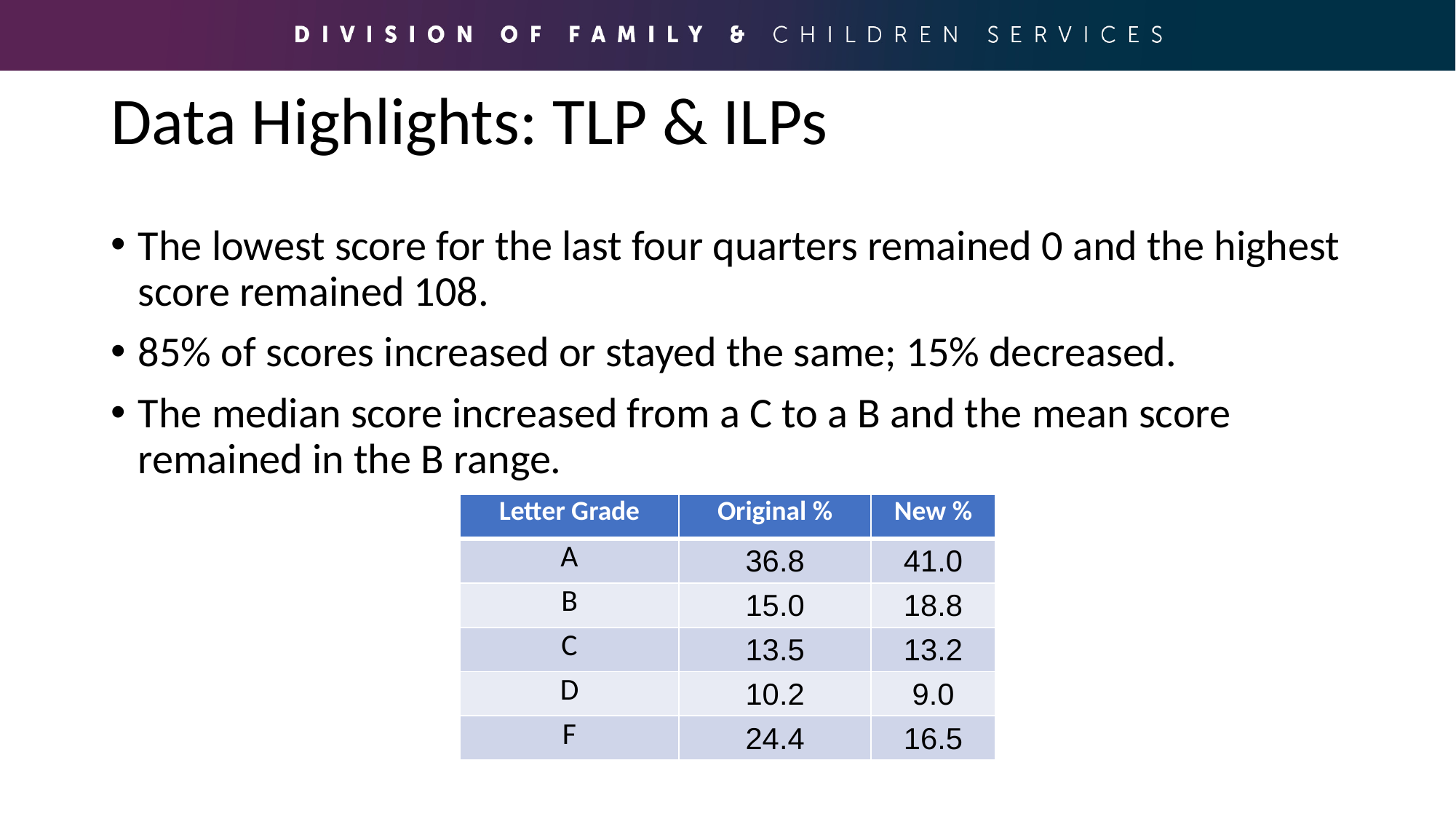

# Data Highlights: TLP & ILPs
The lowest score for the last four quarters remained 0 and the highest score remained 108.
85% of scores increased or stayed the same; 15% decreased.
The median score increased from a C to a B and the mean score remained in the B range.

| Letter Grade | Original % | New % |
| --- | --- | --- |
| A | 36.8 | 41.0 |
| B | 15.0 | 18.8 |
| C | 13.5 | 13.2 |
| D | 10.2 | 9.0 |
| F | 24.4 | 16.5 |